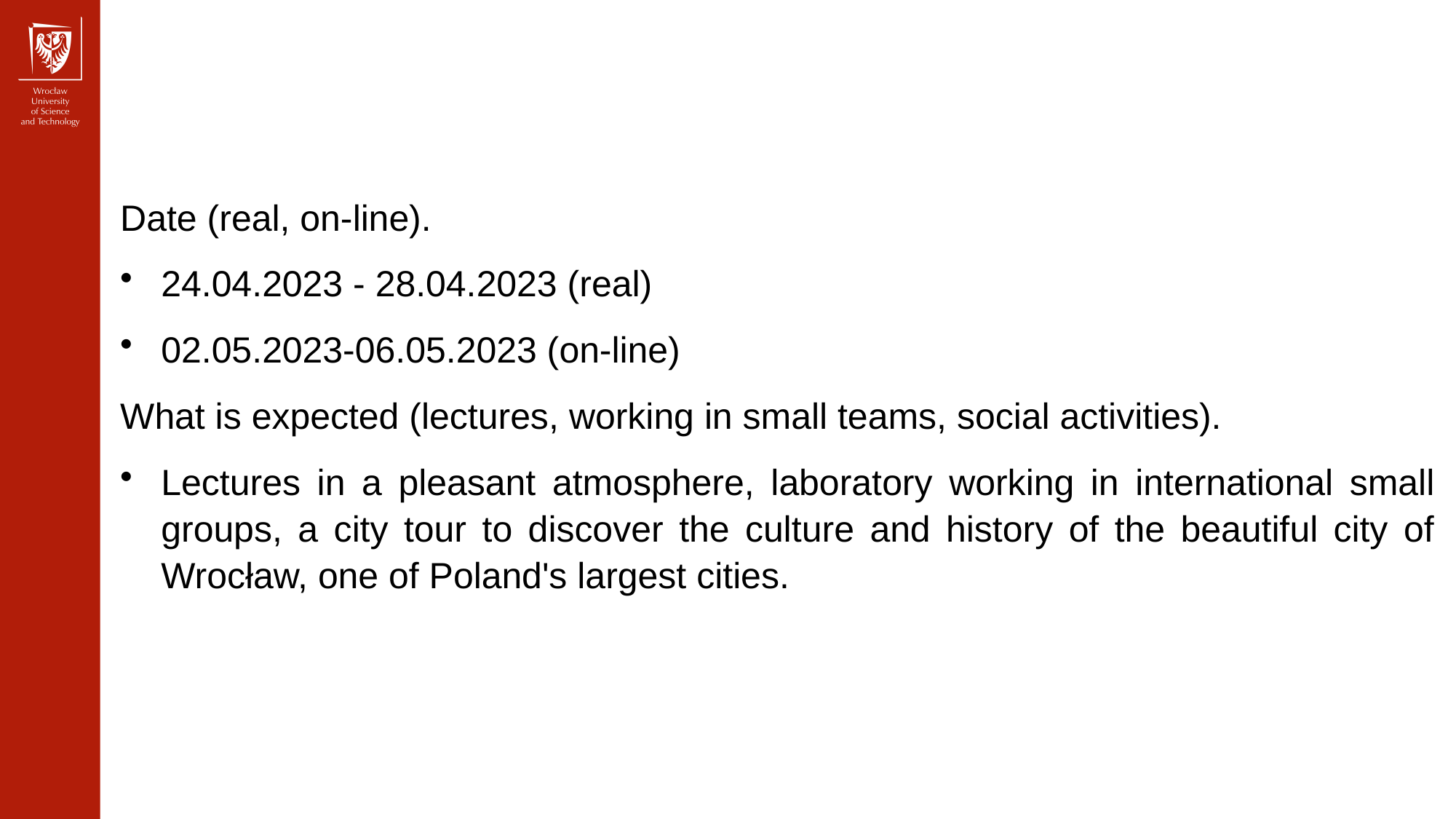

Date (real, on-line).
24.04.2023 - 28.04.2023 (real)
02.05.2023-06.05.2023 (on-line)
What is expected (lectures, working in small teams, social activities).
Lectures in a pleasant atmosphere, laboratory working in international small groups, a city tour to discover the culture and history of the beautiful city of Wrocław, one of Poland's largest cities.